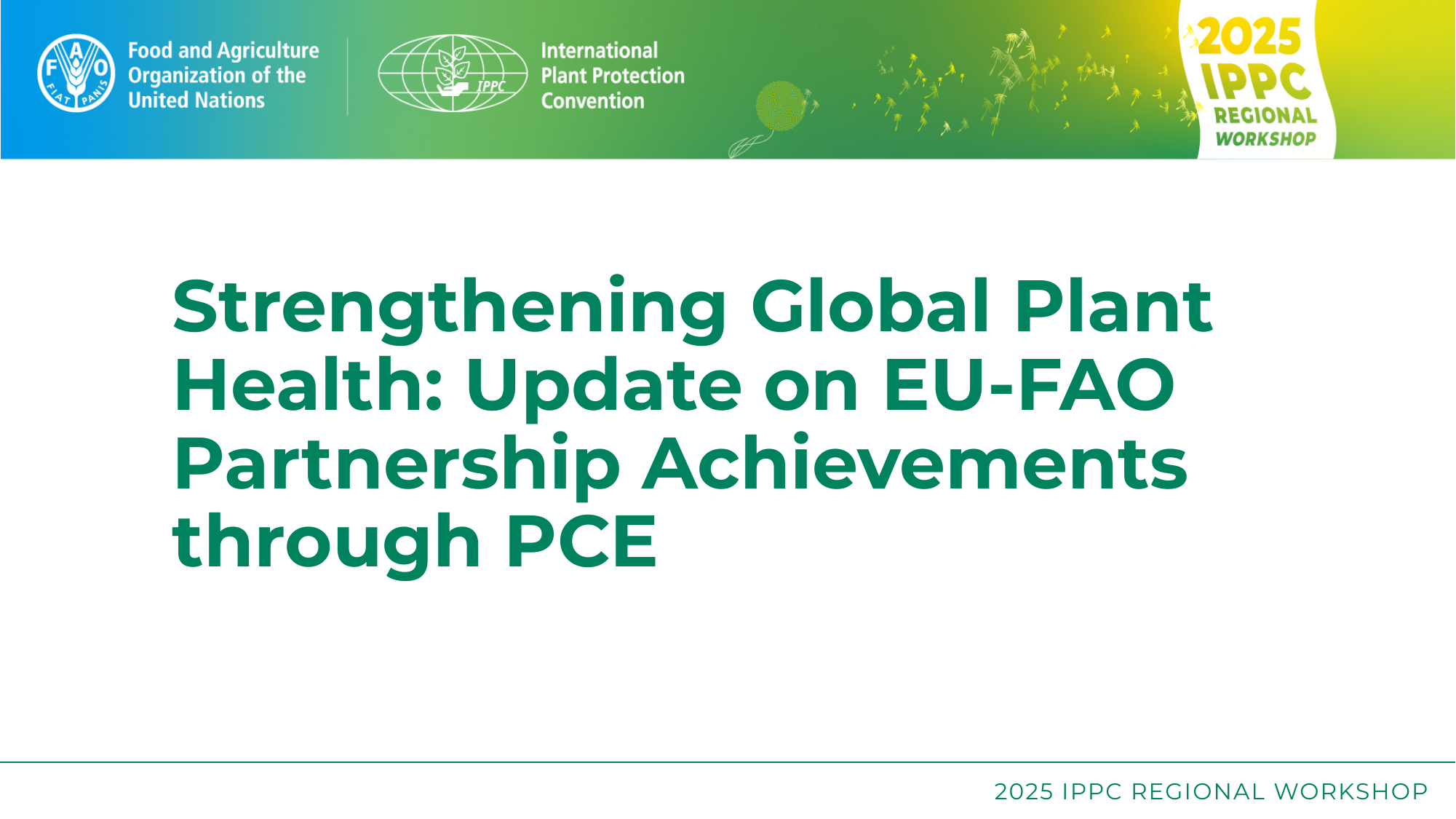

#

Strengthening Global Plant Health: Update on EU-FAO Partnership Achievements through PCE